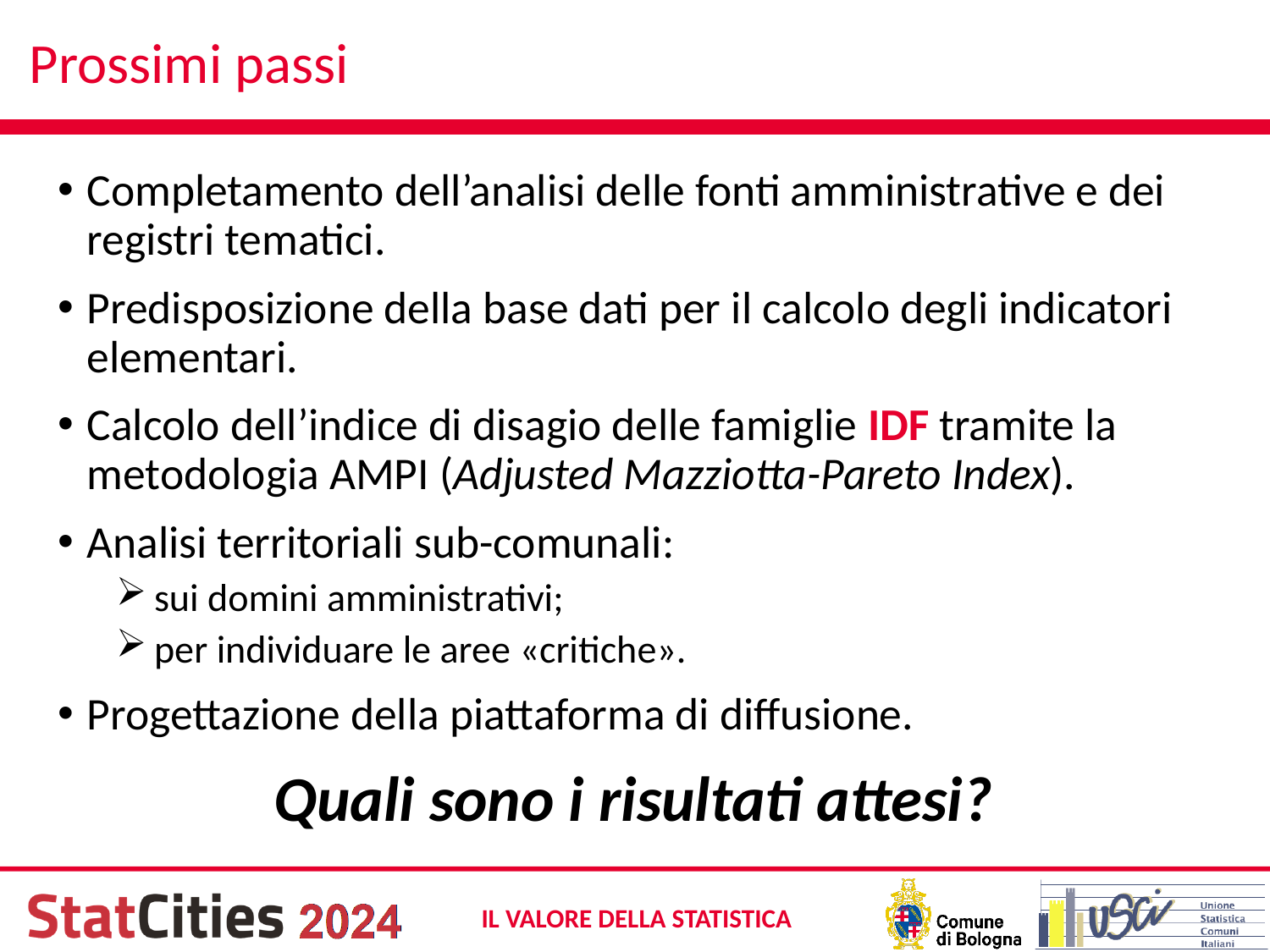

# Prossimi passi
Completamento dell’analisi delle fonti amministrative e dei registri tematici.
Predisposizione della base dati per il calcolo degli indicatori elementari.
Calcolo dell’indice di disagio delle famiglie IDF tramite la metodologia AMPI (Adjusted Mazziotta-Pareto Index).
Analisi territoriali sub-comunali:
 sui domini amministrativi;
 per individuare le aree «critiche».
Progettazione della piattaforma di diffusione.
Quali sono i risultati attesi?